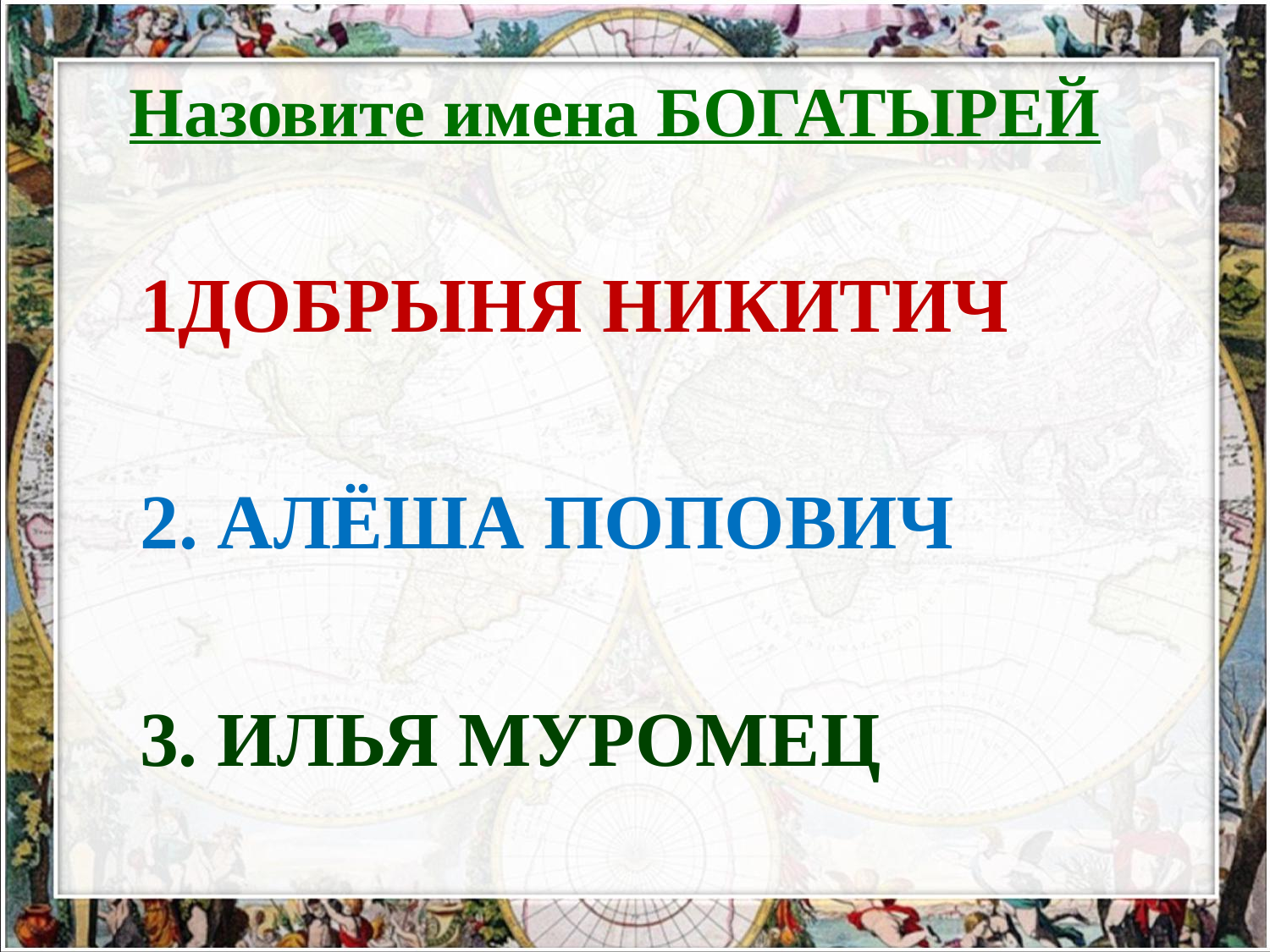

#
Назовите имена БОГАТЫРЕЙ
1ДОБРЫНЯ НИКИТИЧ

2. АЛЁША ПОПОВИЧ

3. ИЛЬЯ МУРОМЕЦ